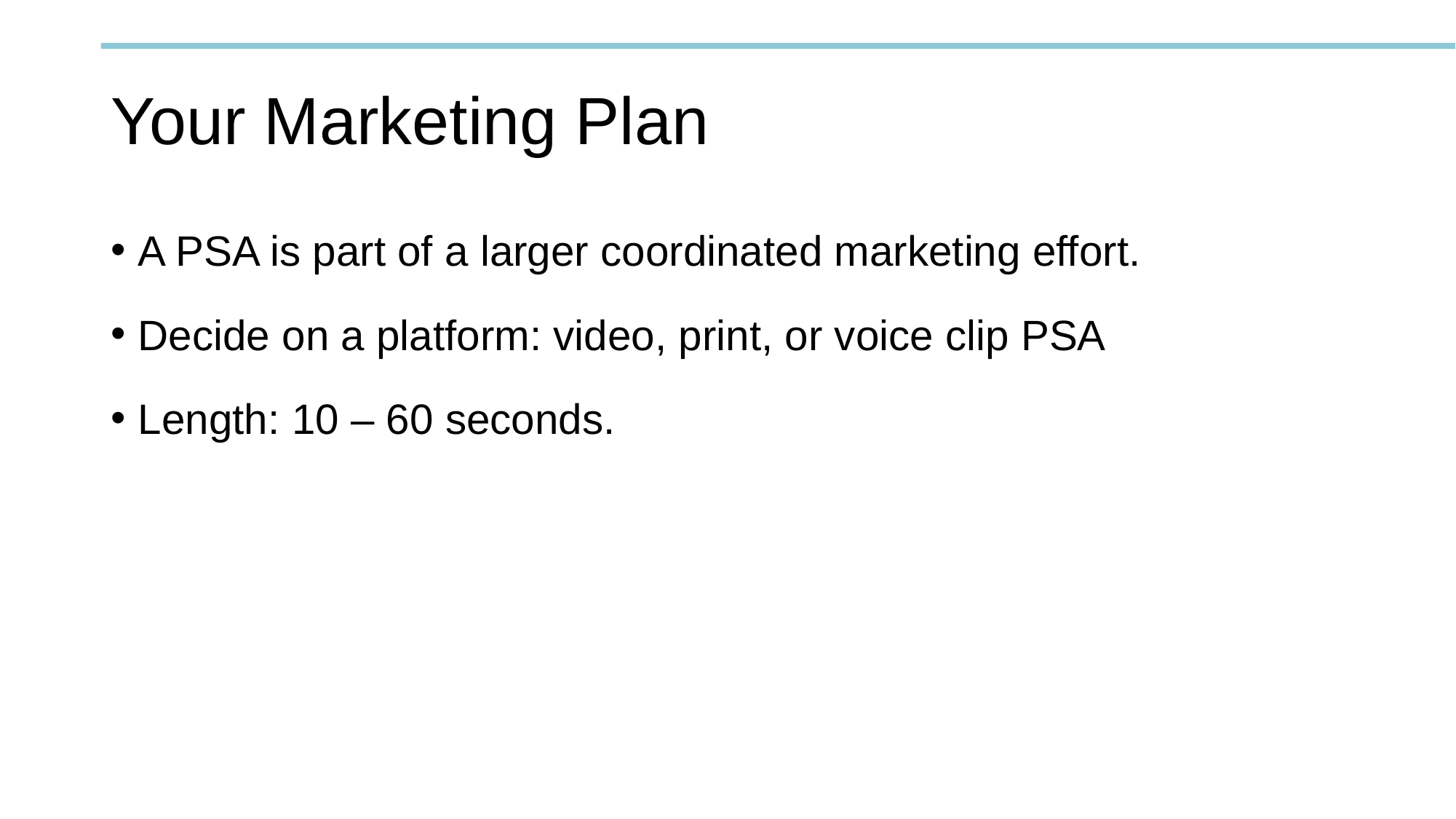

# Your Marketing Plan
A PSA is part of a larger coordinated marketing effort.
Decide on a platform: video, print, or voice clip PSA
Length: 10 – 60 seconds.